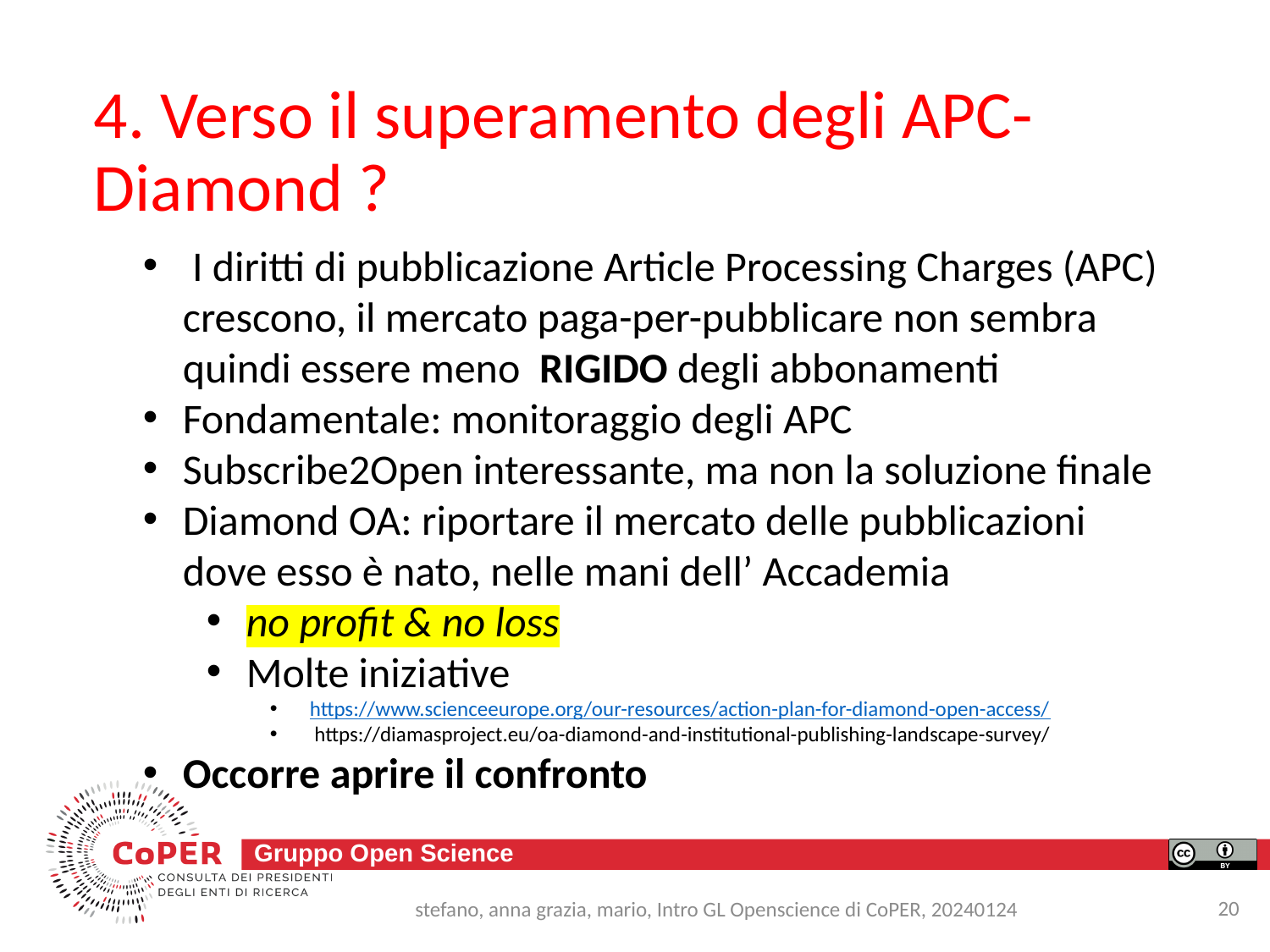

# 4. Verso il superamento degli APC- Diamond ?
 I diritti di pubblicazione Article Processing Charges (APC) crescono, il mercato paga-per-pubblicare non sembra quindi essere meno  RIGIDO degli abbonamenti
Fondamentale: monitoraggio degli APC
Subscribe2Open interessante, ma non la soluzione finale
Diamond OA: riportare il mercato delle pubblicazioni dove esso è nato, nelle mani dell’ Accademia
no profit & no loss
Molte iniziative
https://www.scienceeurope.org/our-resources/action-plan-for-diamond-open-access/
 https://diamasproject.eu/oa-diamond-and-institutional-publishing-landscape-survey/
Occorre aprire il confronto
20
stefano, anna grazia, mario, Intro GL Openscience di CoPER, 20240124